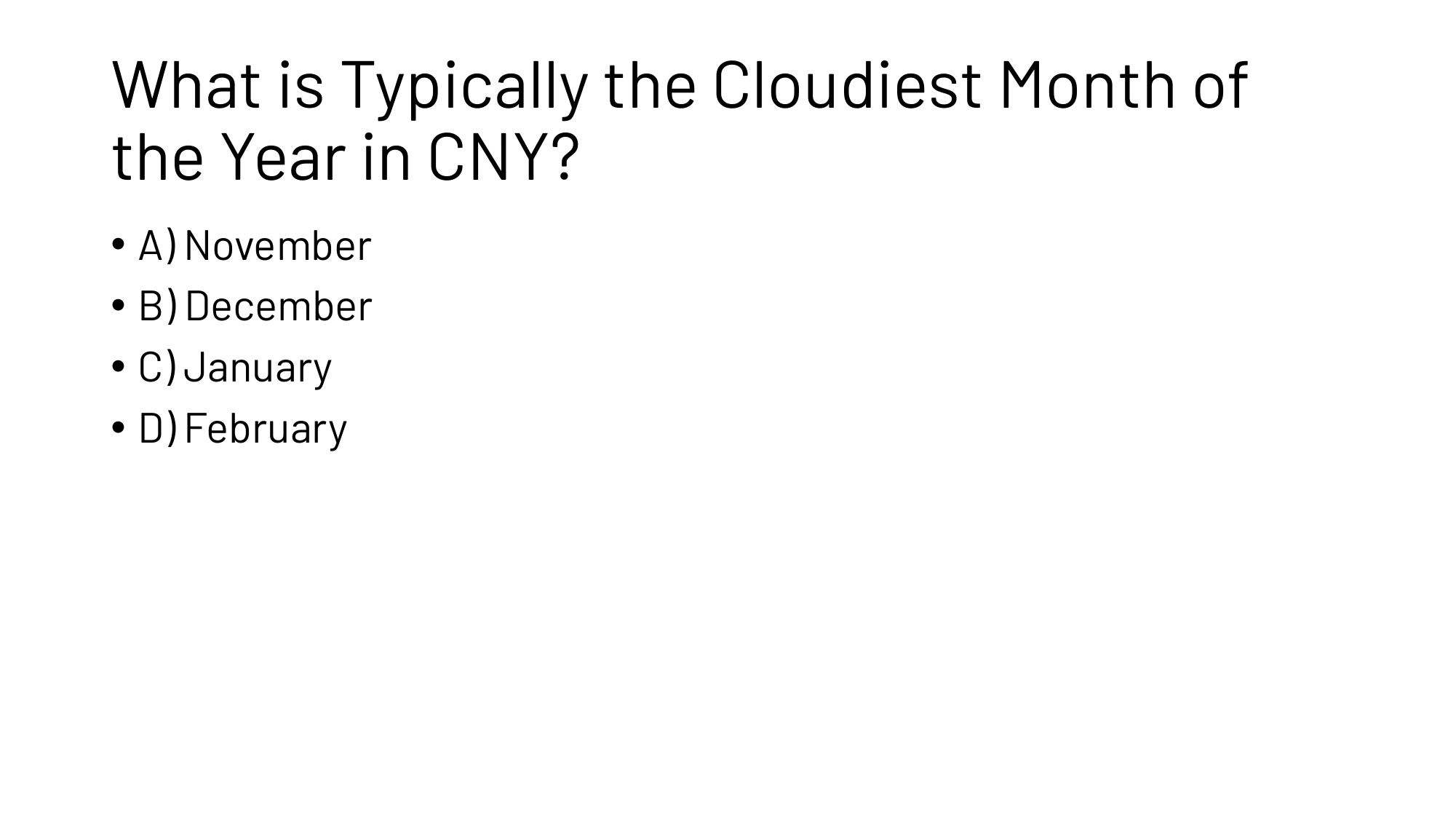

# What is Typically the Cloudiest Month of the Year in CNY?
A) November
B) December
C) January
D) February